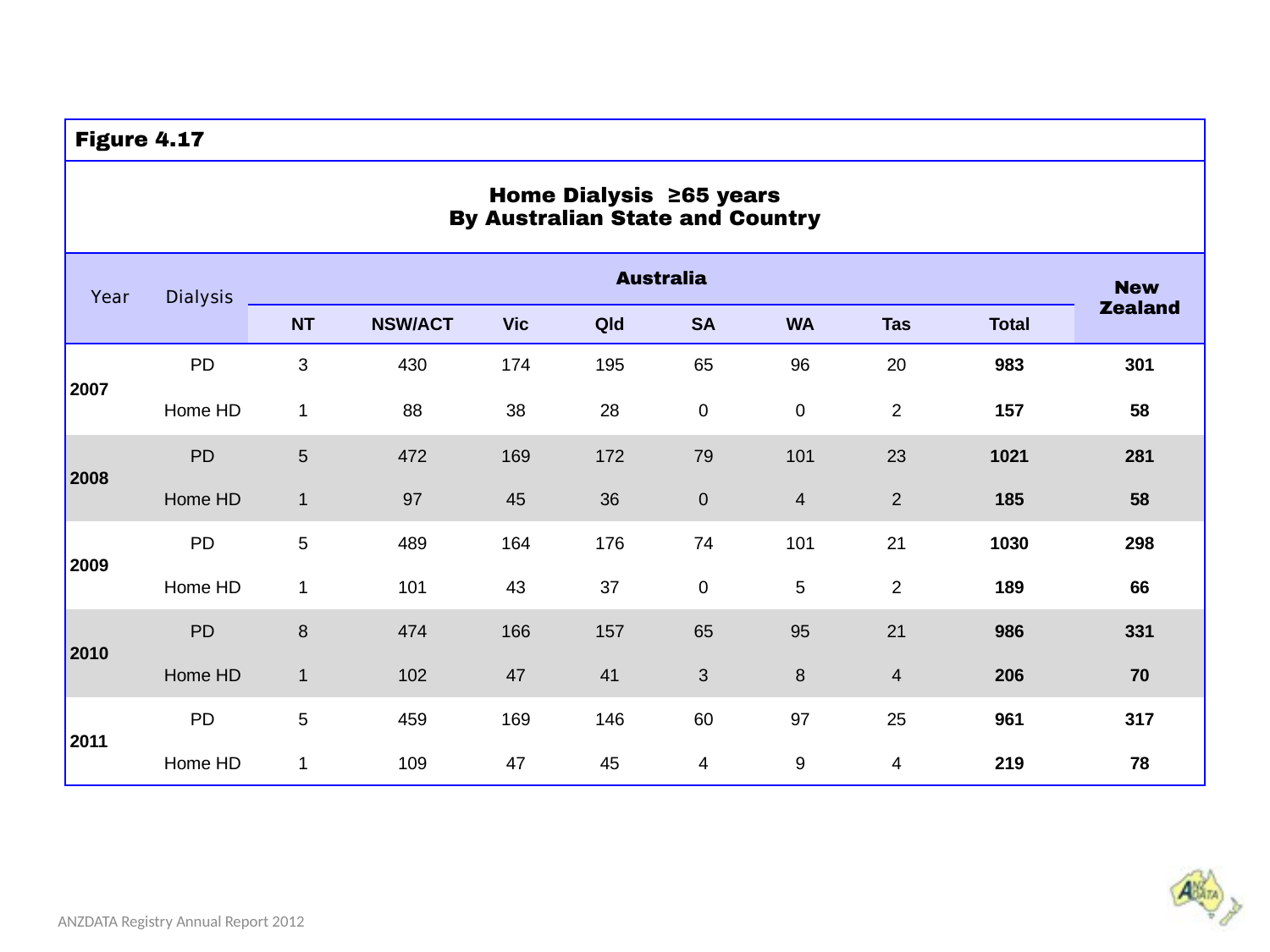

| Figure 4.17 |  |  |  |  |  |  |  |  |  |  |
| --- | --- | --- | --- | --- | --- | --- | --- | --- | --- | --- |
| Home Dialysis ≥65 years By Australian State and Country |  |  |  |  |  |  |  |  |  |  |
| Year | Dialysis | Australia |  |  |  |  |  |  |  | New Zealand |
|  |  | NT | NSW/ACT | Vic | Qld | SA | WA | Tas | Total |  |
| 2007 | PD | 3 | 430 | 174 | 195 | 65 | 96 | 20 | 983 | 301 |
|  | Home HD | 1 | 88 | 38 | 28 | 0 | 0 | 2 | 157 | 58 |
| 2008 | PD | 5 | 472 | 169 | 172 | 79 | 101 | 23 | 1021 | 281 |
|  | Home HD | 1 | 97 | 45 | 36 | 0 | 4 | 2 | 185 | 58 |
| 2009 | PD | 5 | 489 | 164 | 176 | 74 | 101 | 21 | 1030 | 298 |
|  | Home HD | 1 | 101 | 43 | 37 | 0 | 5 | 2 | 189 | 66 |
| 2010 | PD | 8 | 474 | 166 | 157 | 65 | 95 | 21 | 986 | 331 |
|  | Home HD | 1 | 102 | 47 | 41 | 3 | 8 | 4 | 206 | 70 |
| 2011 | PD | 5 | 459 | 169 | 146 | 60 | 97 | 25 | 961 | 317 |
|  | Home HD | 1 | 109 | 47 | 45 | 4 | 9 | 4 | 219 | 78 |
ANZDATA Registry Annual Report 2012